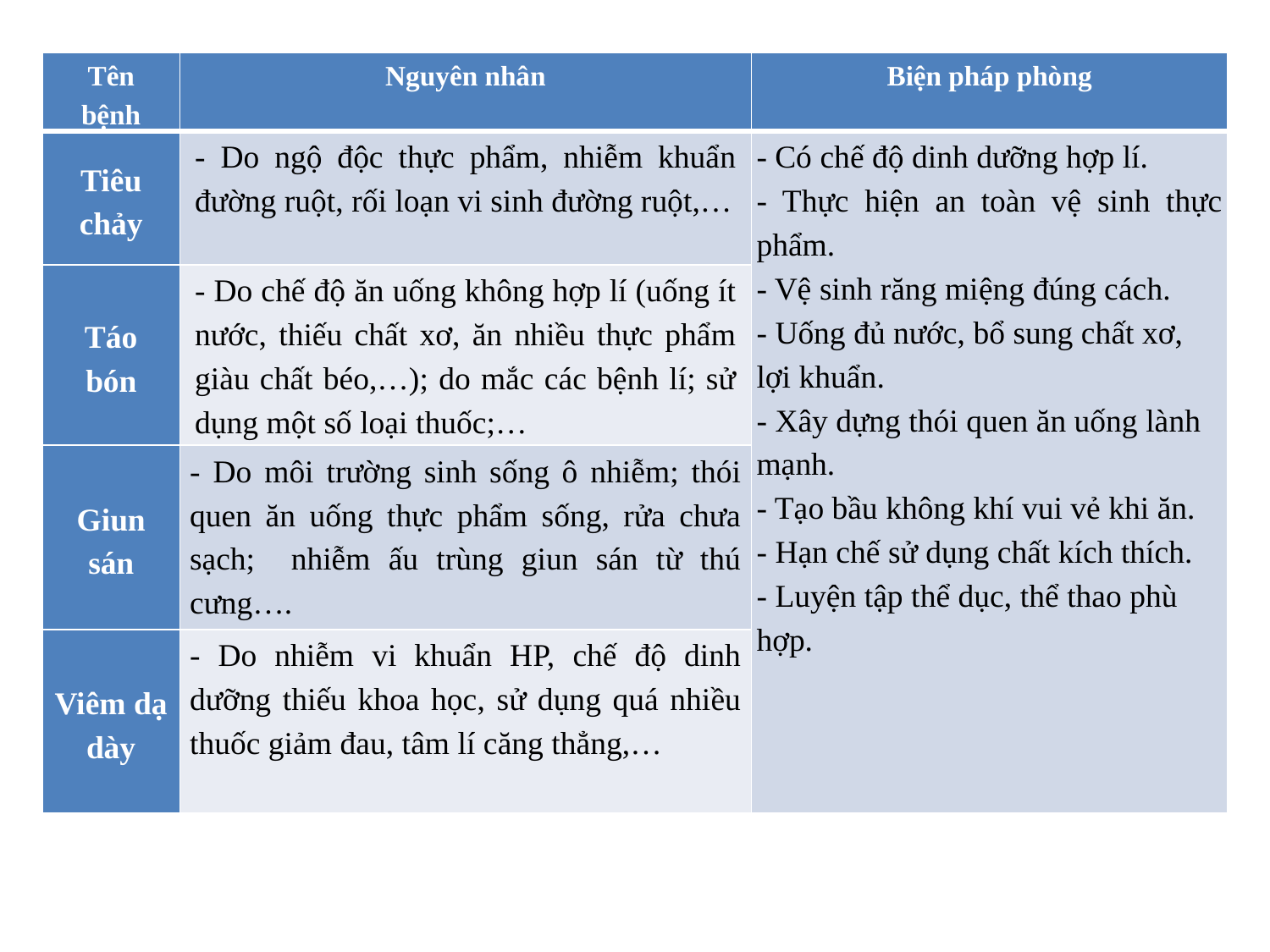

| Tên bệnh | Nguyên nhân | Biện pháp phòng |
| --- | --- | --- |
| Tiêu chảy | - Do ngộ độc thực phẩm, nhiễm khuẩn đường ruột, rối loạn vi sinh đường ruột,… | - Có chế độ dinh dưỡng hợp lí. - Thực hiện an toàn vệ sinh thực phẩm. - Vệ sinh răng miệng đúng cách. - Uống đủ nước, bổ sung chất xơ, lợi khuẩn. - Xây dựng thói quen ăn uống lành mạnh. - Tạo bầu không khí vui vẻ khi ăn. - Hạn chế sử dụng chất kích thích. - Luyện tập thể dục, thể thao phù hợp. |
| Táo bón | - Do chế độ ăn uống không hợp lí (uống ít nước, thiếu chất xơ, ăn nhiều thực phẩm giàu chất béo,…); do mắc các bệnh lí; sử dụng một số loại thuốc;… |  |
| Giun sán | - Do môi trường sinh sống ô nhiễm; thói quen ăn uống thực phẩm sống, rửa chưa sạch; nhiễm ấu trùng giun sán từ thú cưng…. |  |
| Viêm dạ dày | - Do nhiễm vi khuẩn HP, chế độ dinh dưỡng thiếu khoa học, sử dụng quá nhiều thuốc giảm đau, tâm lí căng thẳng,… |  |